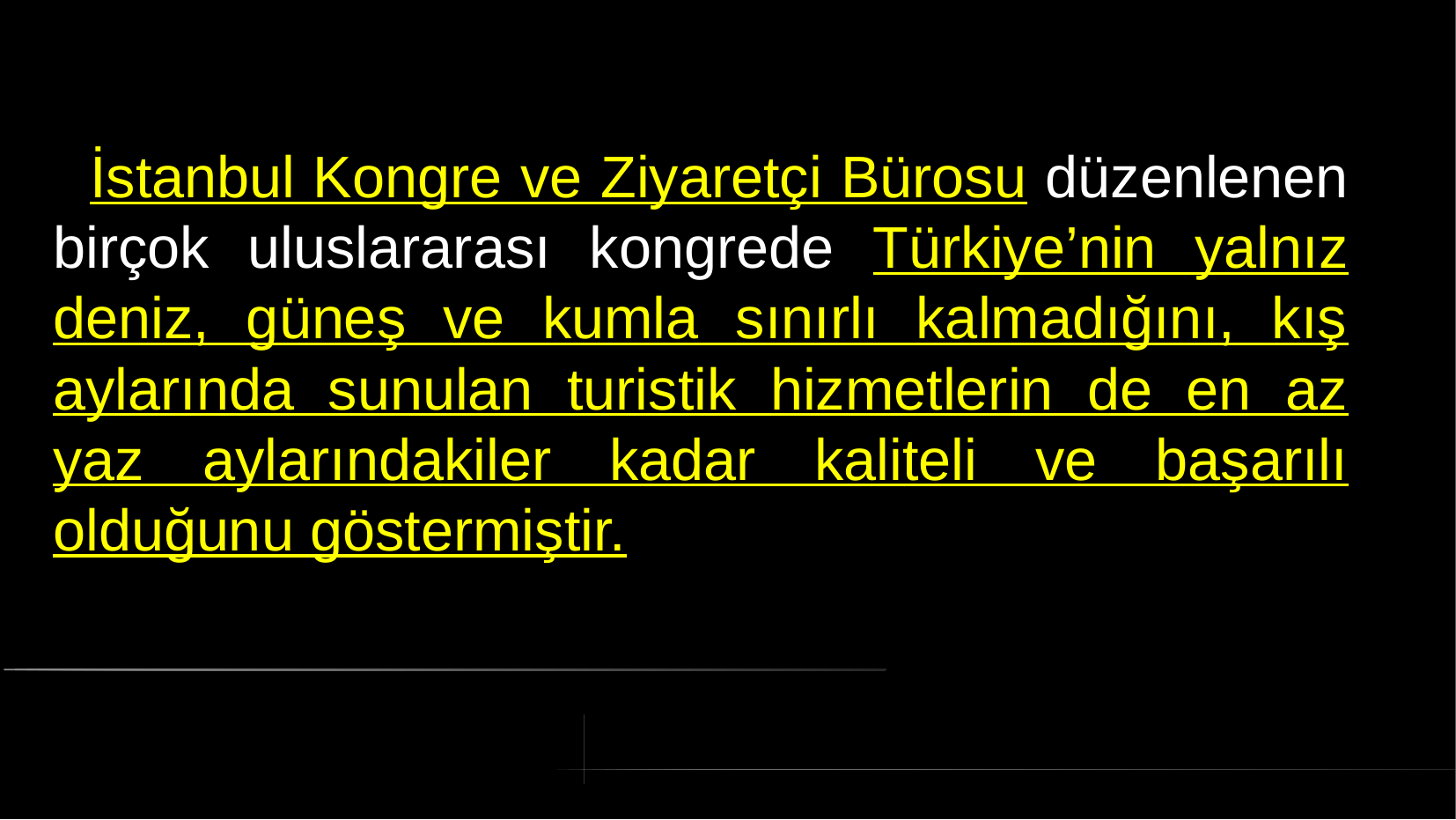

# İstanbul Kongre ve Ziyaretçi Bürosu düzenlenen birçok uluslararası kongrede Türkiye’nin yalnız deniz, güneş ve kumla sınırlı kalmadığını, kış aylarında sunulan turistik hizmetlerin de en az yaz aylarındakiler kadar kaliteli ve başarılı olduğunu göstermiştir.